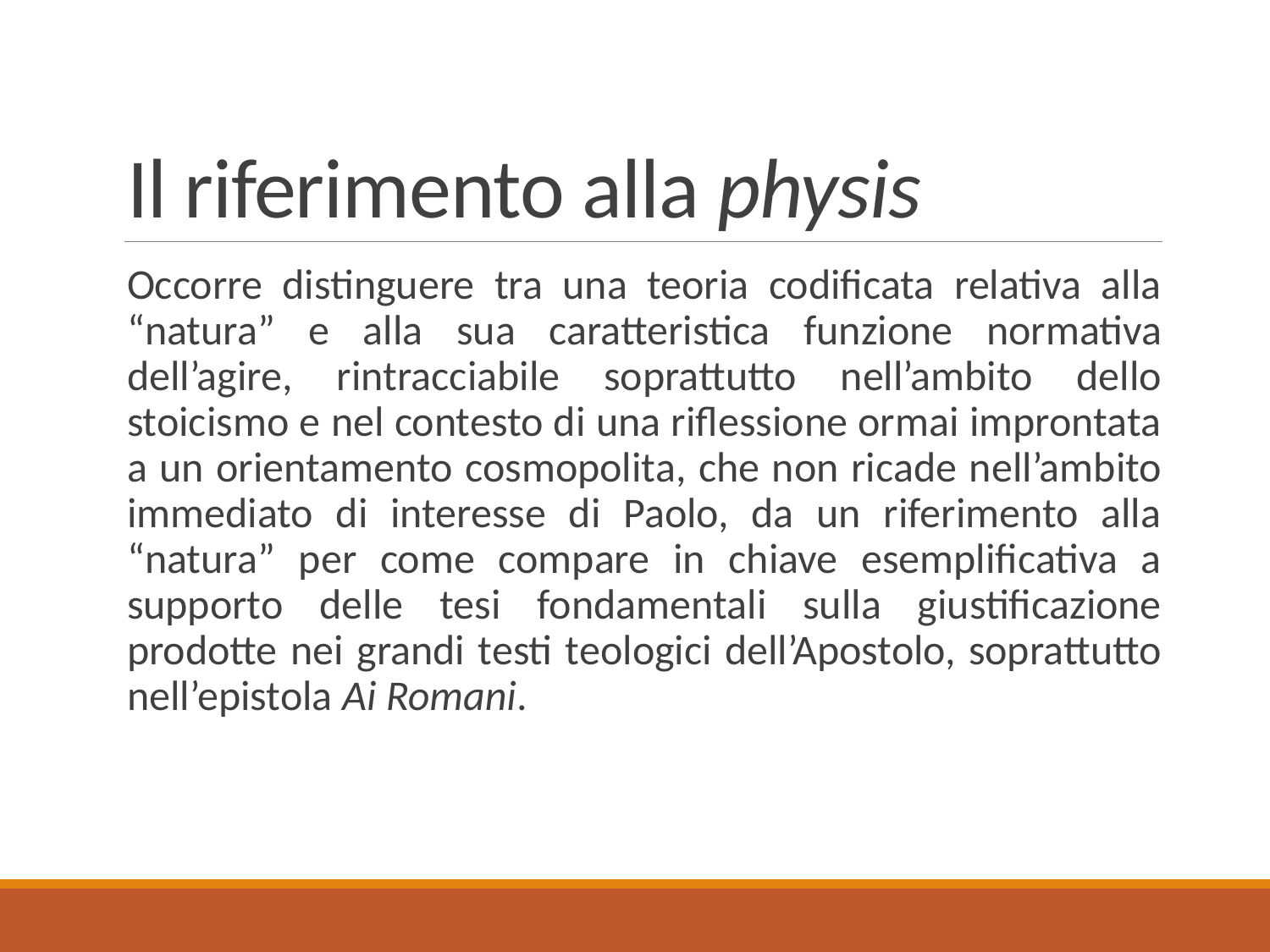

# Il riferimento alla physis
Occorre distinguere tra una teoria codificata relativa alla “natura” e alla sua caratteristica funzione normativa dell’agire, rintracciabile soprattutto nell’ambito dello stoicismo e nel contesto di una riflessione ormai improntata a un orientamento cosmopolita, che non ricade nell’ambito immediato di interesse di Paolo, da un riferimento alla “natura” per come compare in chiave esemplificativa a supporto delle tesi fondamentali sulla giustificazione prodotte nei grandi testi teologici dell’Apostolo, soprattutto nell’epistola Ai Romani.